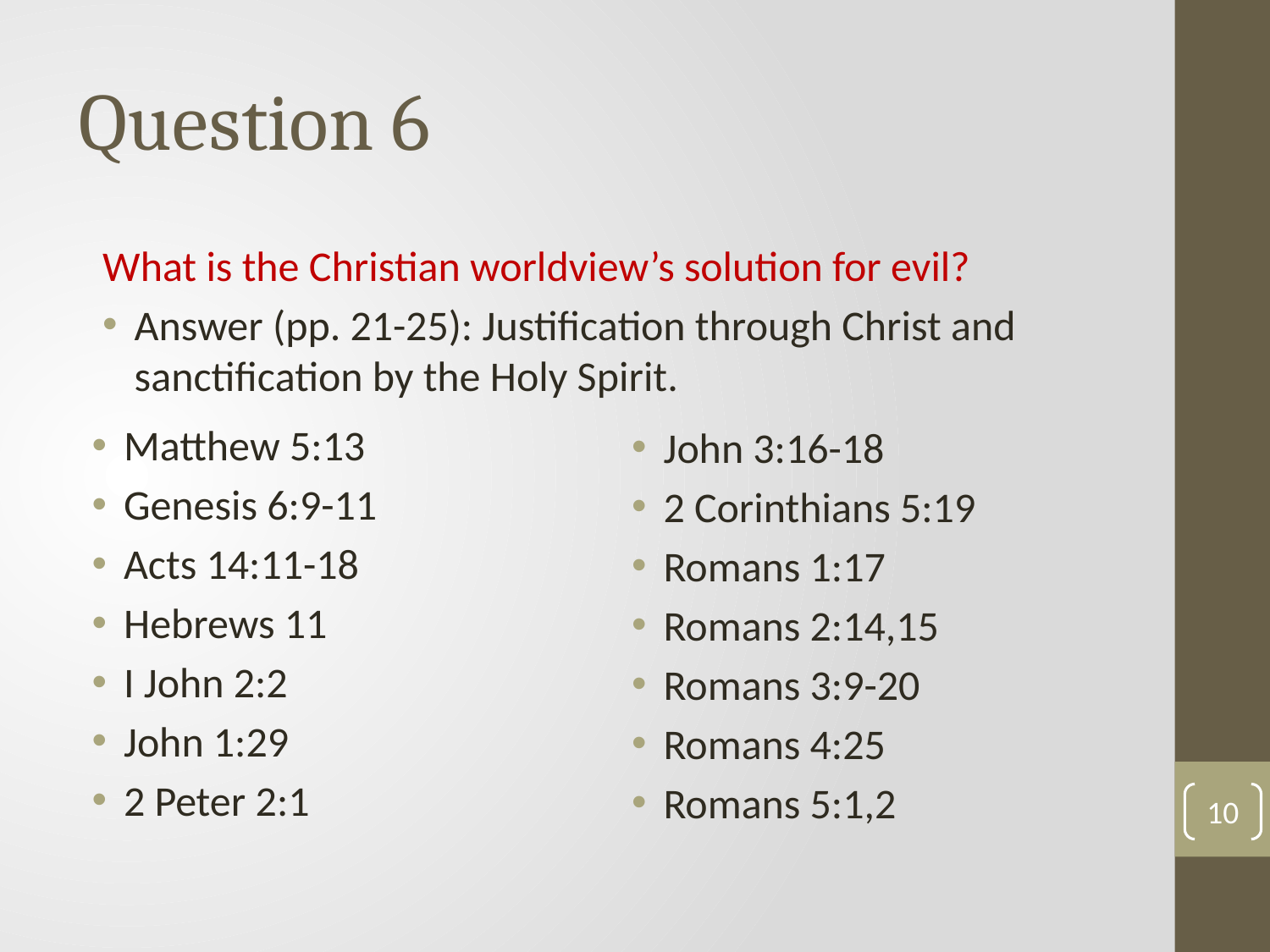

# Question 6
What is the Christian worldview’s solution for evil?
Answer (pp. 21-25): Justification through Christ and sanctification by the Holy Spirit.

Matthew 5:13
Genesis 6:9-11
Acts 14:11-18
Hebrews 11
I John 2:2
John 1:29
2 Peter 2:1
John 3:16-18
2 Corinthians 5:19
Romans 1:17
Romans 2:14,15
Romans 3:9-20
Romans 4:25
Romans 5:1,2
10